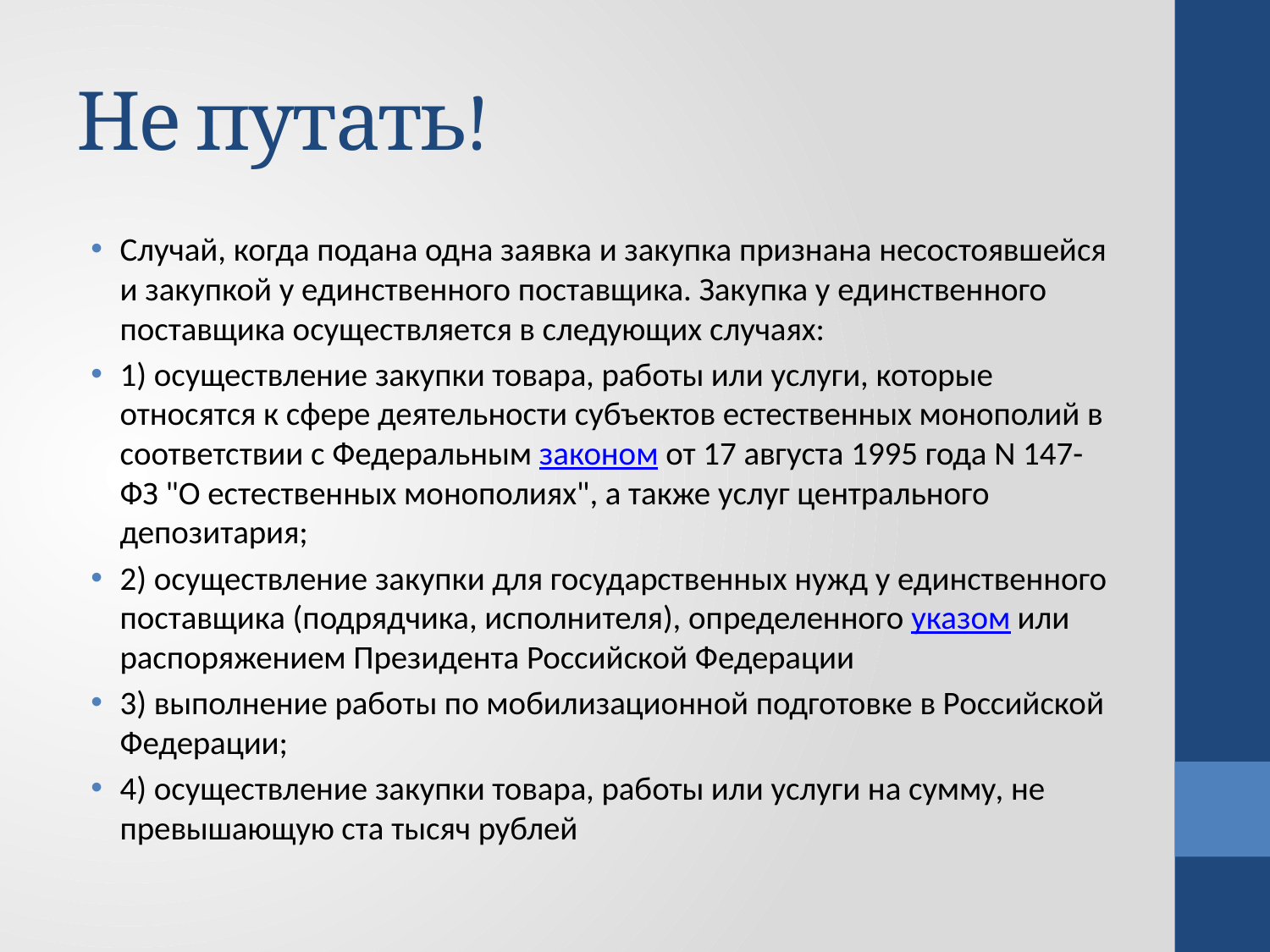

# Не путать!
Случай, когда подана одна заявка и закупка признана несостоявшейся и закупкой у единственного поставщика. Закупка у единственного поставщика осуществляется в следующих случаях:
1) осуществление закупки товара, работы или услуги, которые относятся к сфере деятельности субъектов естественных монополий в соответствии с Федеральным законом от 17 августа 1995 года N 147-ФЗ "О естественных монополиях", а также услуг центрального депозитария;
2) осуществление закупки для государственных нужд у единственного поставщика (подрядчика, исполнителя), определенного указом или распоряжением Президента Российской Федерации
3) выполнение работы по мобилизационной подготовке в Российской Федерации;
4) осуществление закупки товара, работы или услуги на сумму, не превышающую ста тысяч рублей